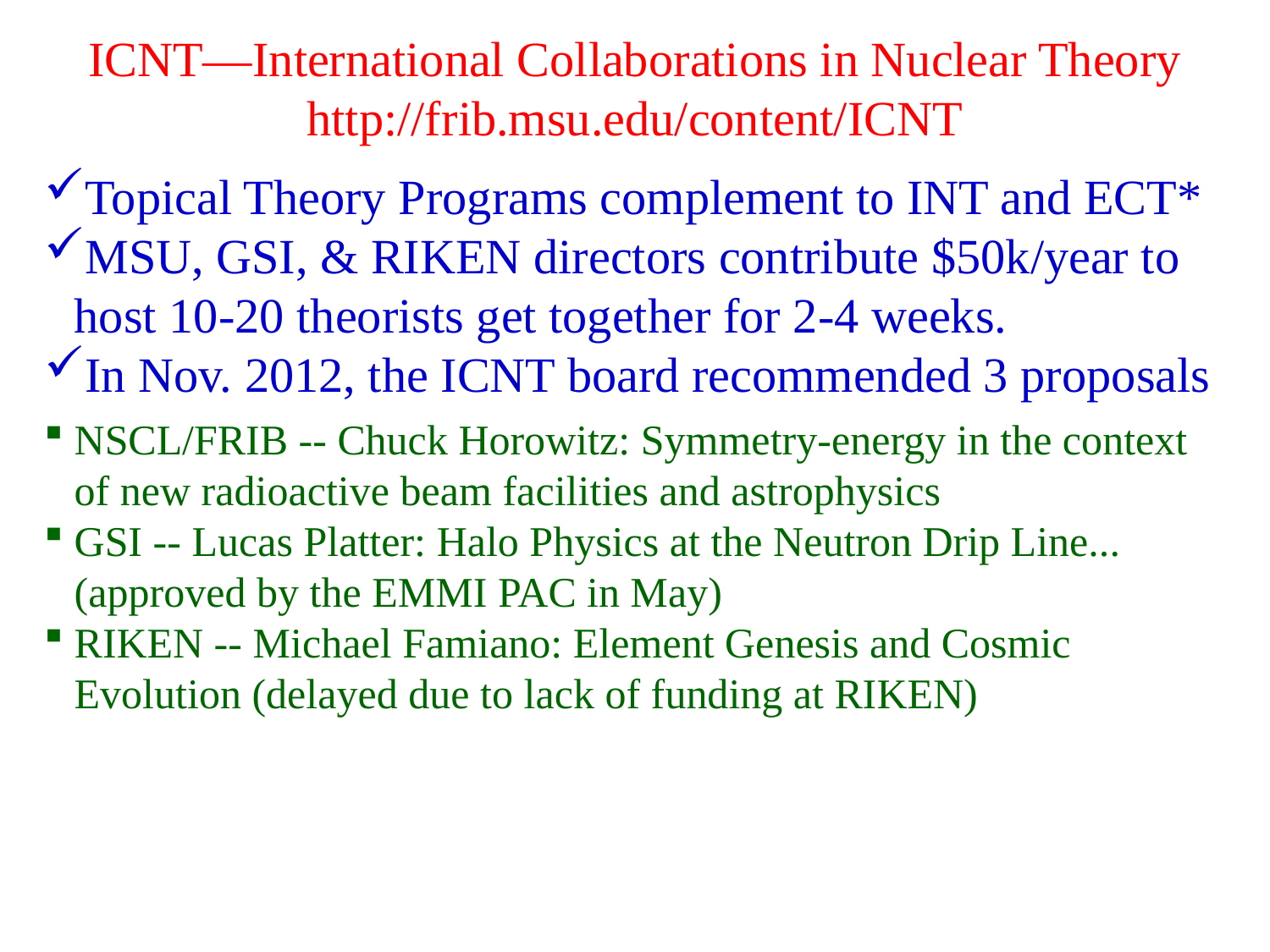

ICNT—International Collaborations in Nuclear Theory
http://frib.msu.edu/content/ICNT
Topical Theory Programs complement to INT and ECT*
MSU, GSI, & RIKEN directors contribute $50k/year to host 10-20 theorists get together for 2-4 weeks.
In Nov. 2012, the ICNT board recommended 3 proposals
NSCL/FRIB -- Chuck Horowitz: Symmetry-energy in the context of new radioactive beam facilities and astrophysics
GSI -- Lucas Platter: Halo Physics at the Neutron Drip Line... (approved by the EMMI PAC in May)
RIKEN -- Michael Famiano: Element Genesis and Cosmic Evolution (delayed due to lack of funding at RIKEN)